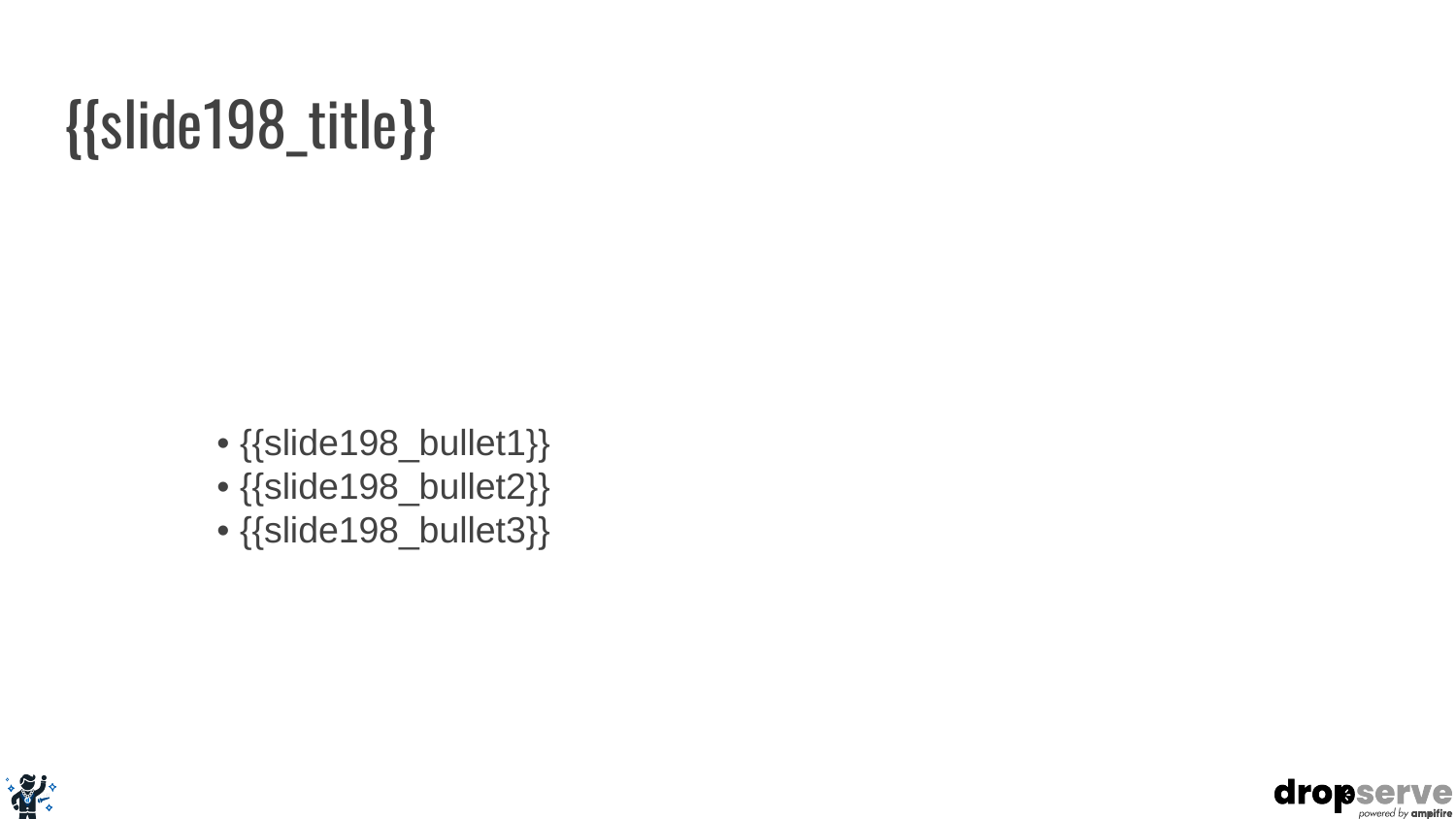

# {{slide198_title}}
• {{slide198_bullet1}}
• {{slide198_bullet2}}
• {{slide198_bullet3}}